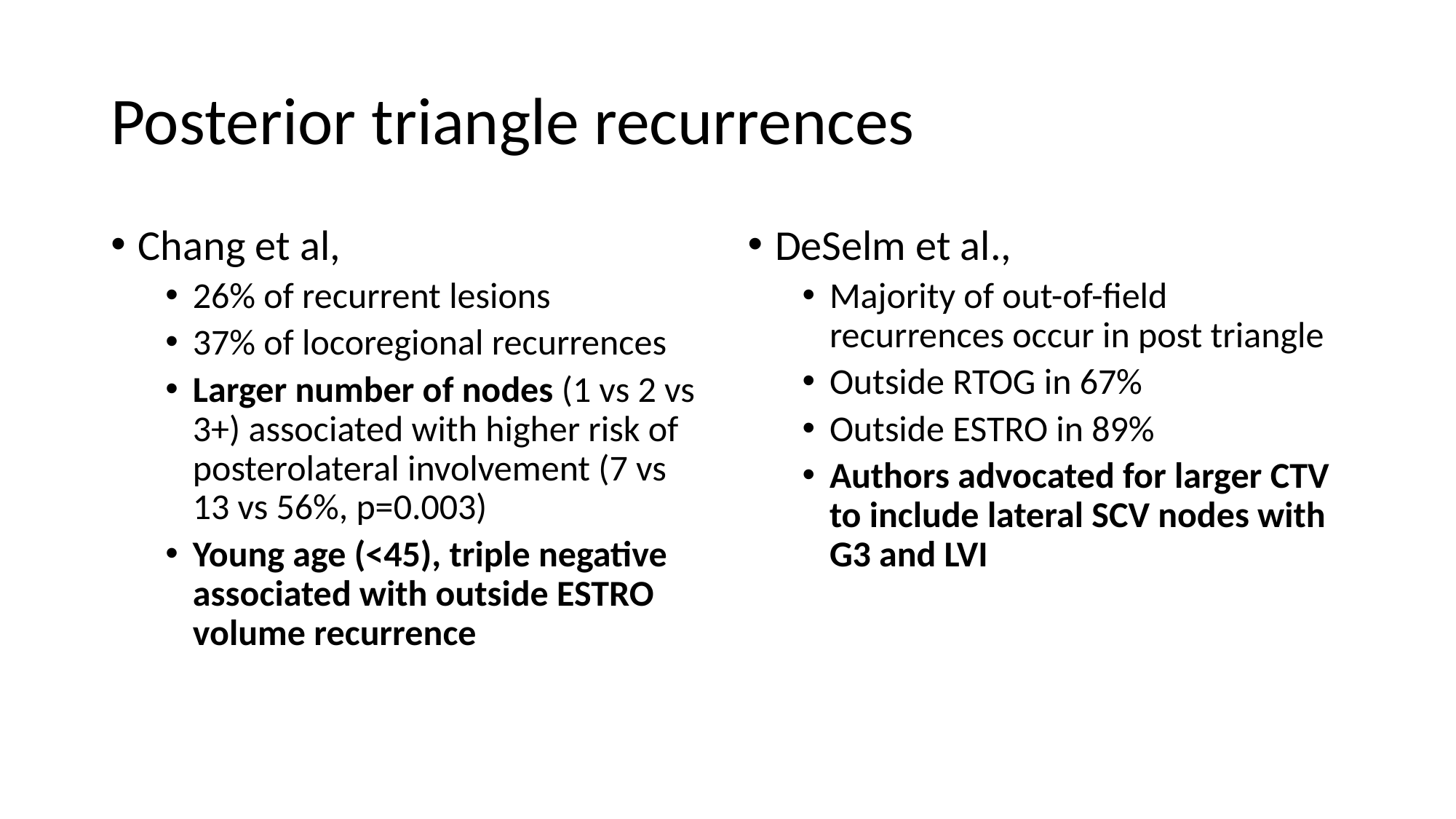

# Posterior triangle recurrences
Chang et al,
26% of recurrent lesions
37% of locoregional recurrences
Larger number of nodes (1 vs 2 vs 3+) associated with higher risk of posterolateral involvement (7 vs 13 vs 56%, p=0.003)
Young age (<45), triple negative associated with outside ESTRO volume recurrence

DeSelm et al.,
Majority of out-of-field recurrences occur in post triangle
Outside RTOG in 67%
Outside ESTRO in 89%
Authors advocated for larger CTV to include lateral SCV nodes with G3 and LVI